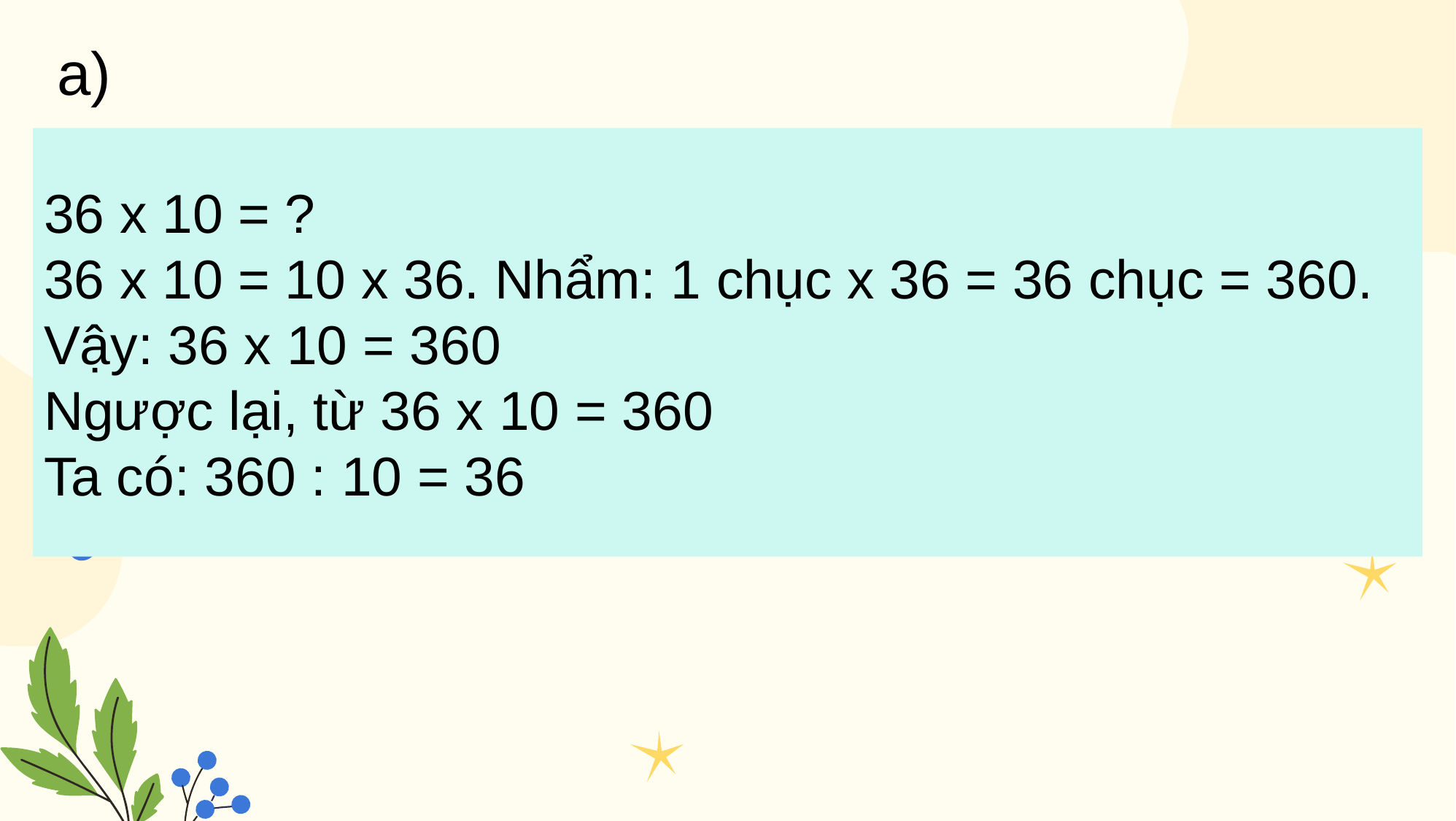

a)
36 x 10 = ?
36 x 10 = 10 x 36. Nhẩm: 1 chục x 36 = 36 chục = 360.
Vậy: 36 x 10 = 360
Ngược lại, từ 36 x 10 = 360
Ta có: 360 : 10 = 36